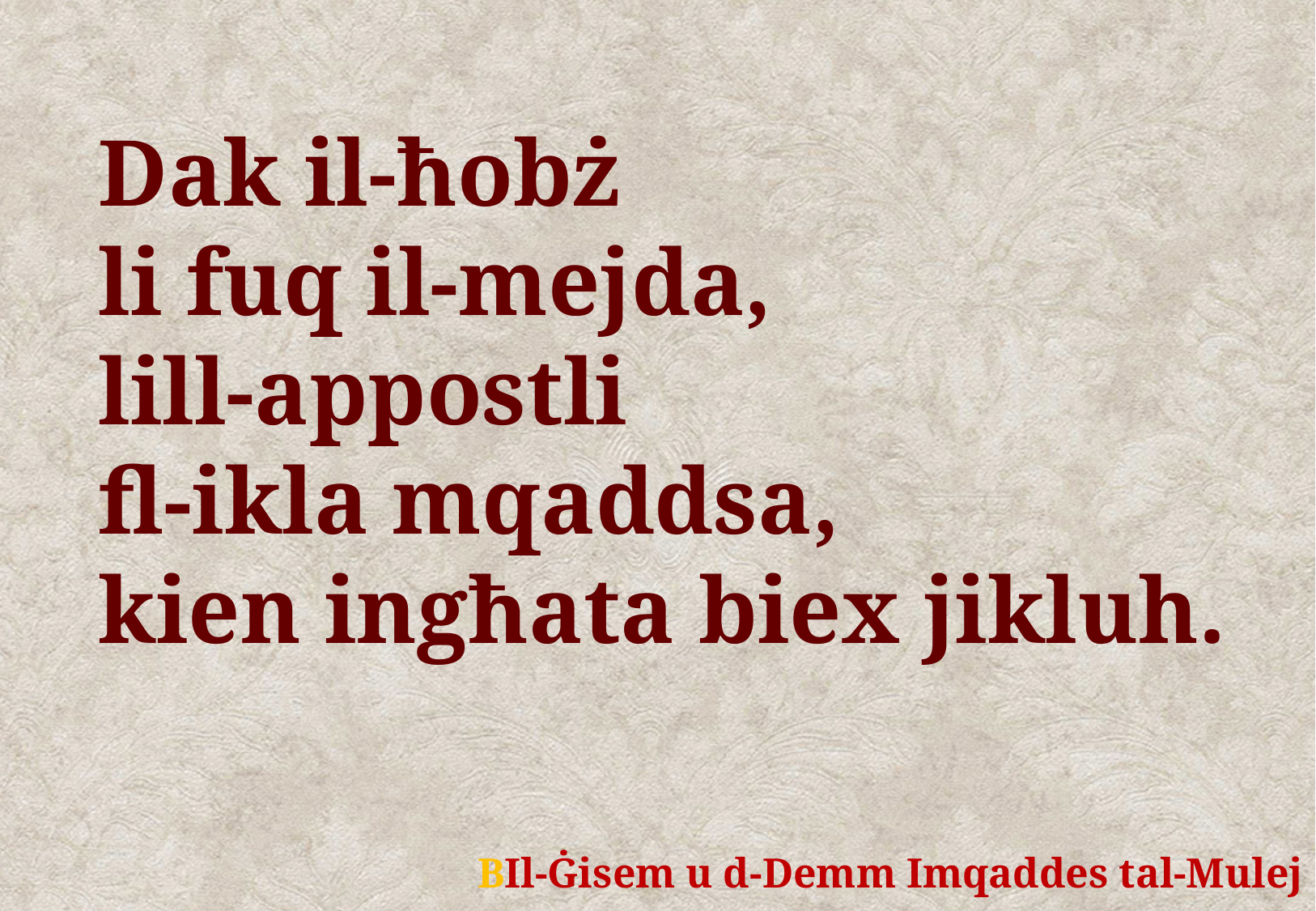

Dak il-ħobż
li fuq il-mejda,
lill-appostli
fl-ikla mqaddsa,
kien ingħata biex jikluh.
	BIl-Ġisem u d-Demm Imqaddes tal-Mulej